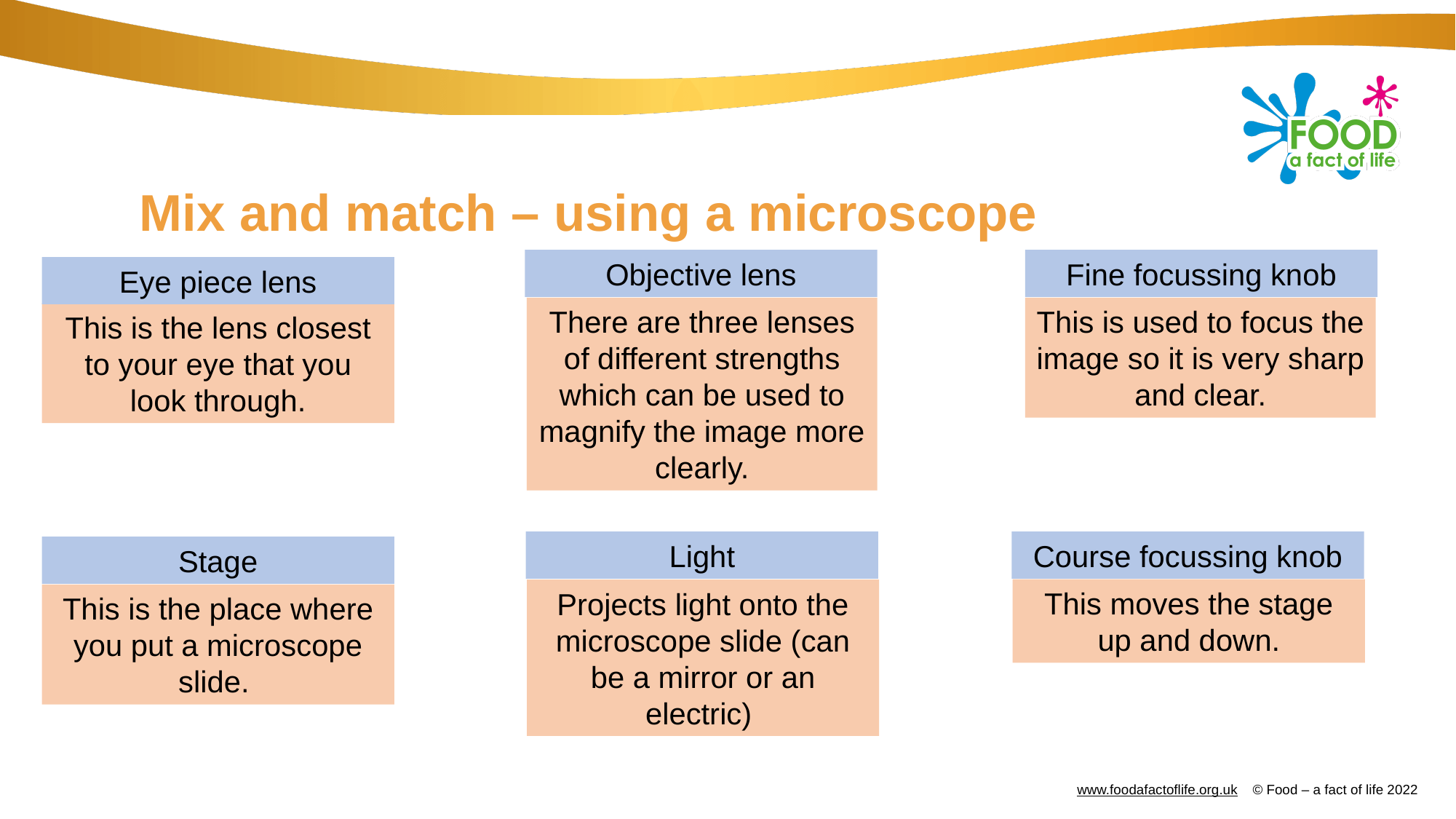

# Mix and match – using a microscope
Objective lens
Fine focussing knob
Eye piece lens
There are three lenses of different strengths which can be used to magnify the image more clearly.
This is used to focus the image so it is very sharp and clear.
This is the lens closest to your eye that you look through.
Light
Course focussing knob
Stage
This moves the stage up and down.
Projects light onto the microscope slide (can be a mirror or an electric)
This is the place where you put a microscope slide.